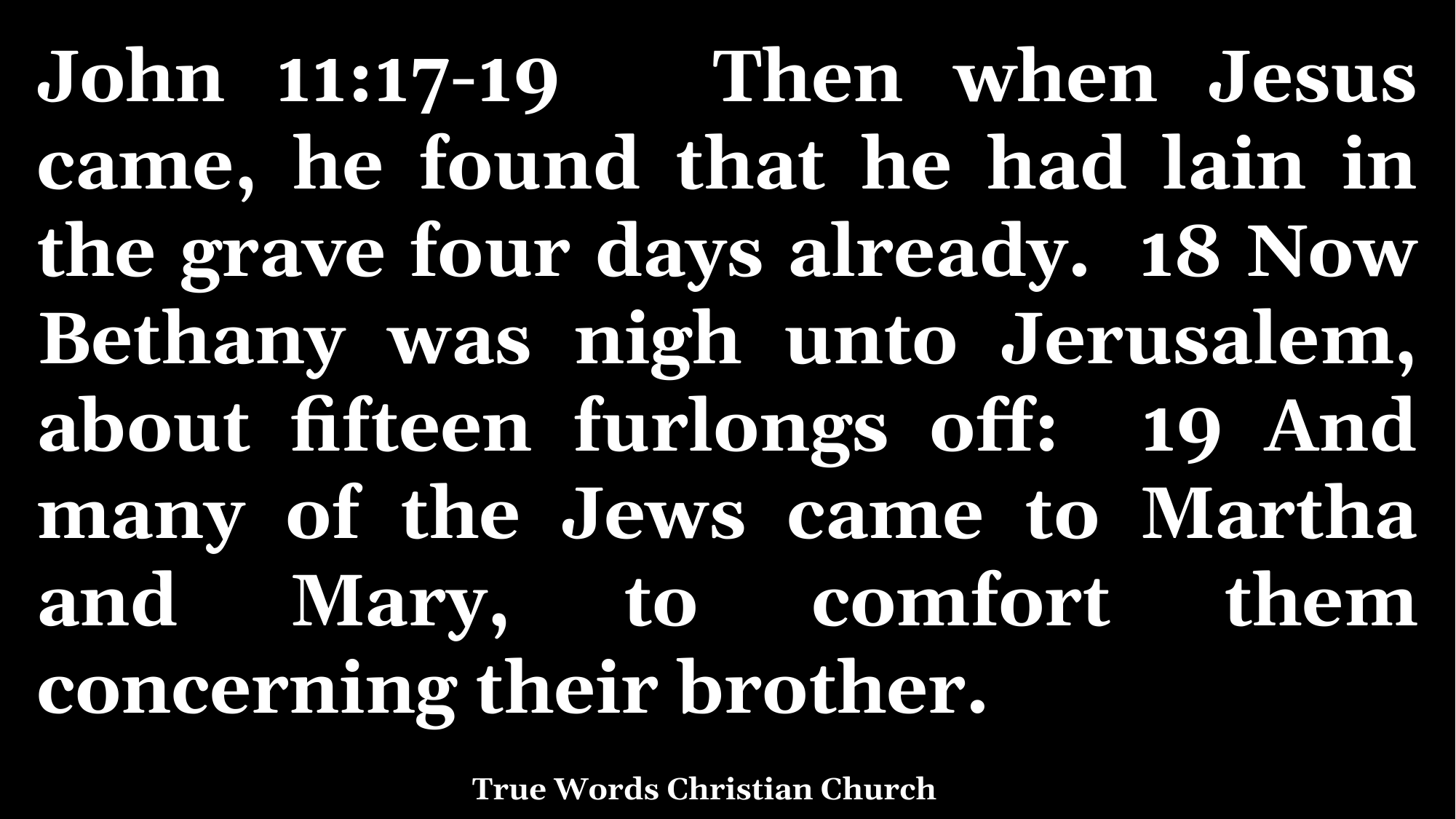

John 11:17-19   Then when Jesus came, he found that he had lain in the grave four days already.  18 Now Bethany was nigh unto Jerusalem, about fifteen furlongs off:  19 And many of the Jews came to Martha and Mary, to comfort them concerning their brother.
True Words Christian Church